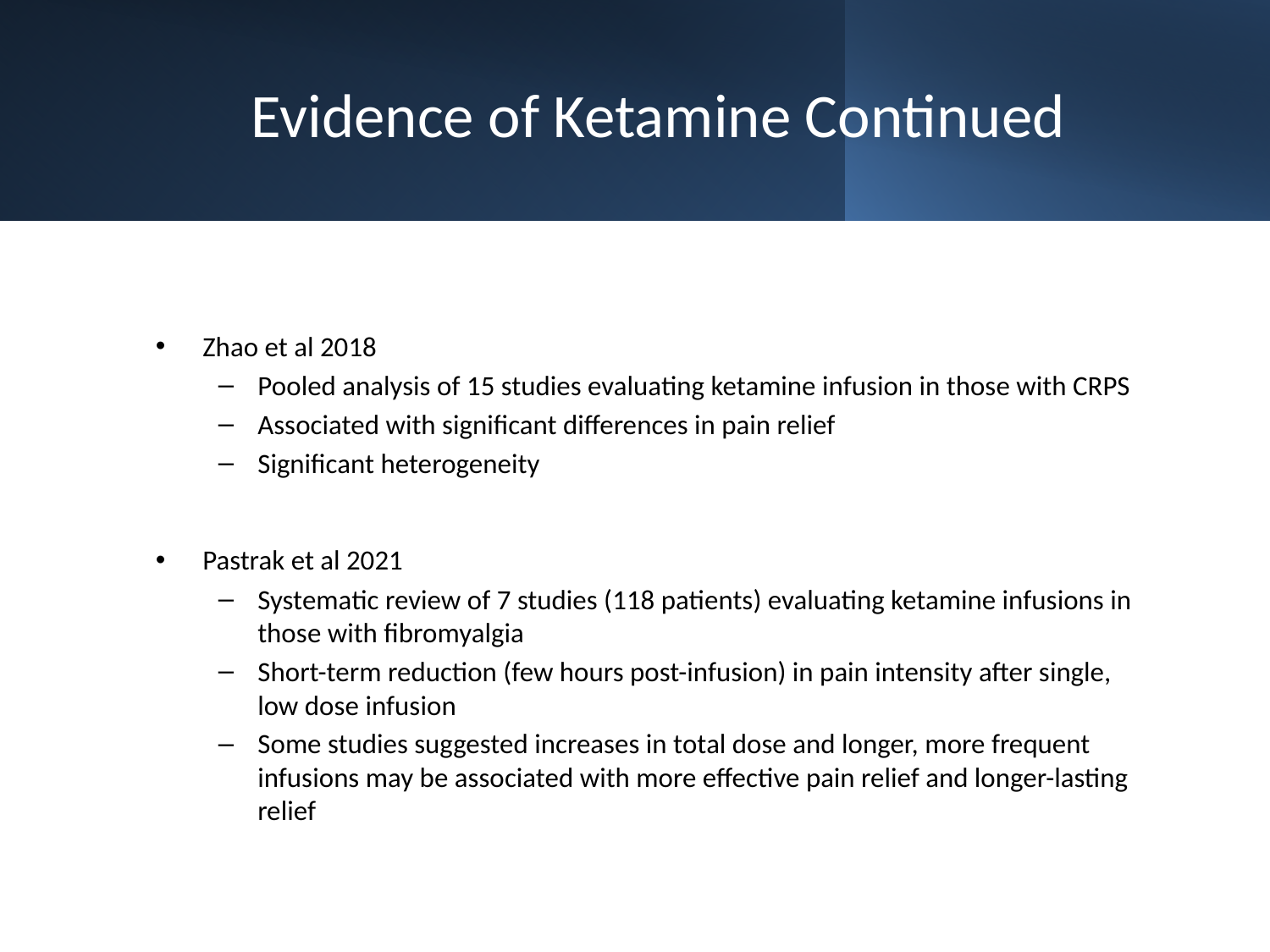

# Evidence of Ketamine Continued
Zhao et al 2018
Pooled analysis of 15 studies evaluating ketamine infusion in those with CRPS
Associated with significant differences in pain relief
Significant heterogeneity

Pastrak et al 2021
Systematic review of 7 studies (118 patients) evaluating ketamine infusions in those with fibromyalgia
Short-term reduction (few hours post-infusion) in pain intensity after single, low dose infusion
Some studies suggested increases in total dose and longer, more frequent infusions may be associated with more effective pain relief and longer-lasting relief